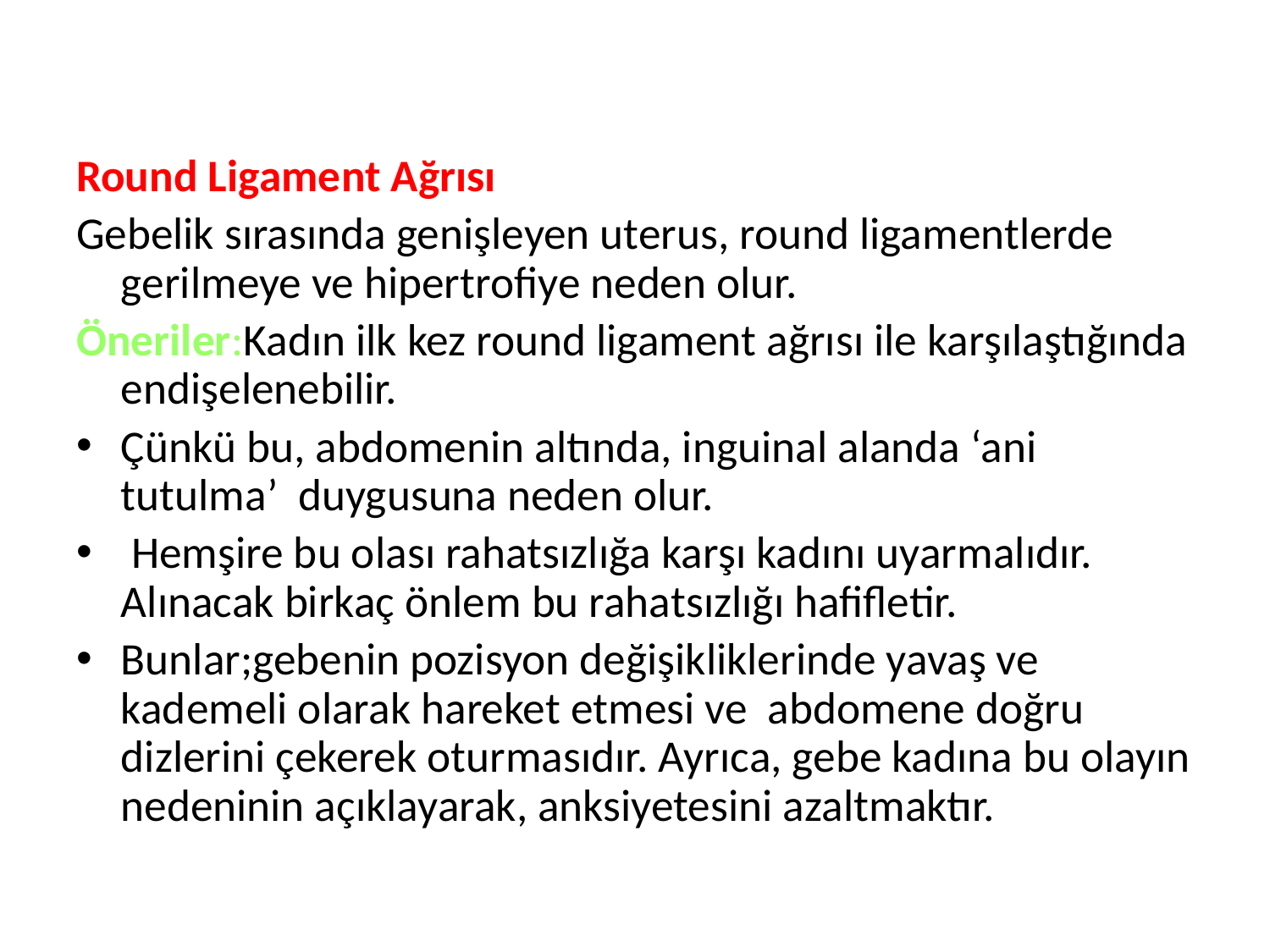

Round Ligament Ağrısı
Gebelik sırasında genişleyen uterus, round ligamentlerde gerilmeye ve hipertrofiye neden olur.
Öneriler:Kadın ilk kez round ligament ağrısı ile karşılaştığında endişelenebilir.
Çünkü bu, abdomenin altında, inguinal alanda ‘ani tutulma’  duygusuna neden olur.
 Hemşire bu olası rahatsızlığa karşı kadını uyarmalıdır. Alınacak birkaç önlem bu rahatsızlığı hafifletir.
Bunlar;gebenin pozisyon değişikliklerinde yavaş ve kademeli olarak hareket etmesi ve  abdomene doğru dizlerini çekerek oturmasıdır. Ayrıca, gebe kadına bu olayın nedeninin açıklayarak, anksiyetesini azaltmaktır.